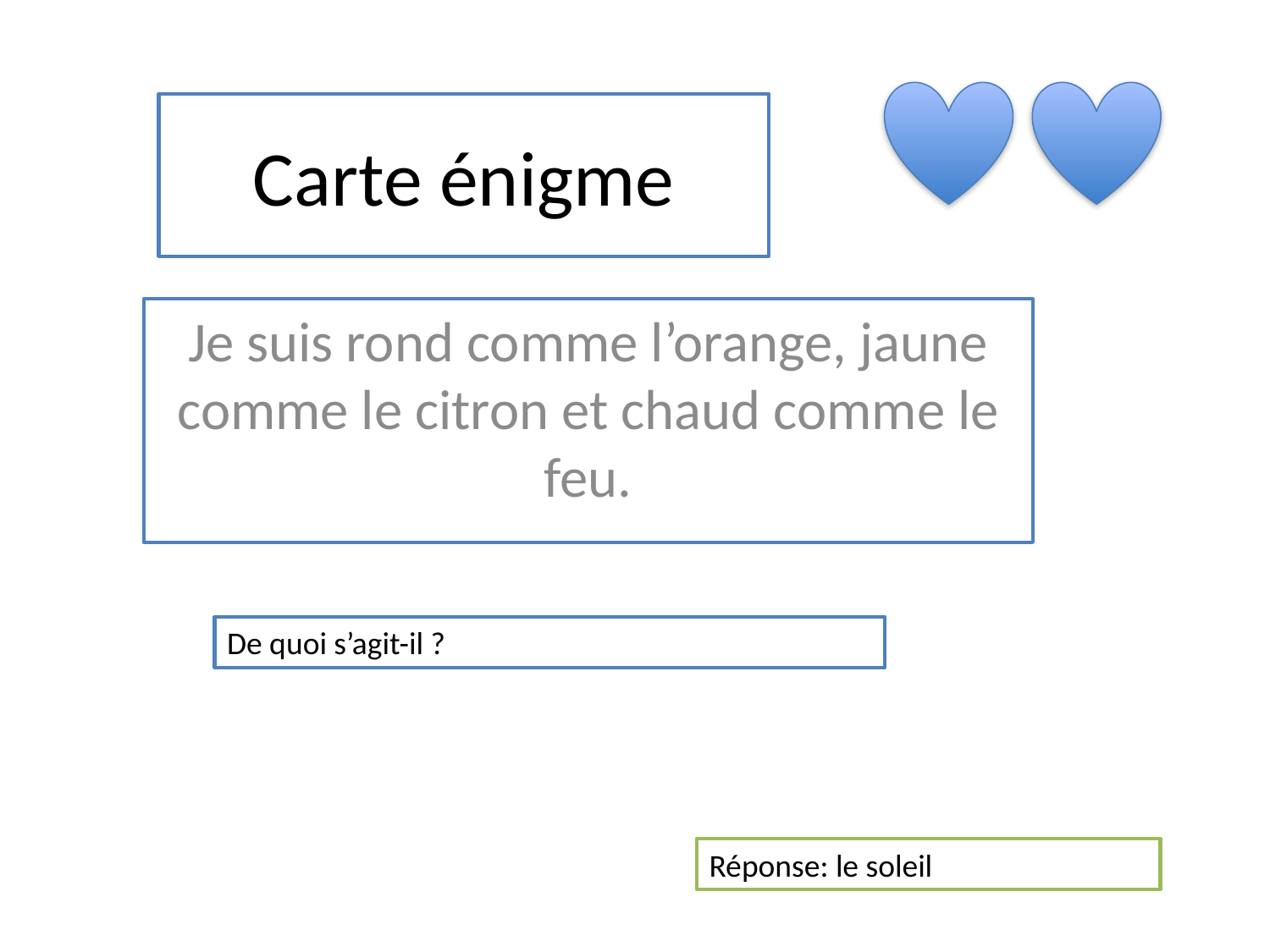

# Carte énigme
Je suis rond comme l’orange, jaune comme le citron et chaud comme le feu.
De quoi s’agit-il ?
Réponse: le soleil